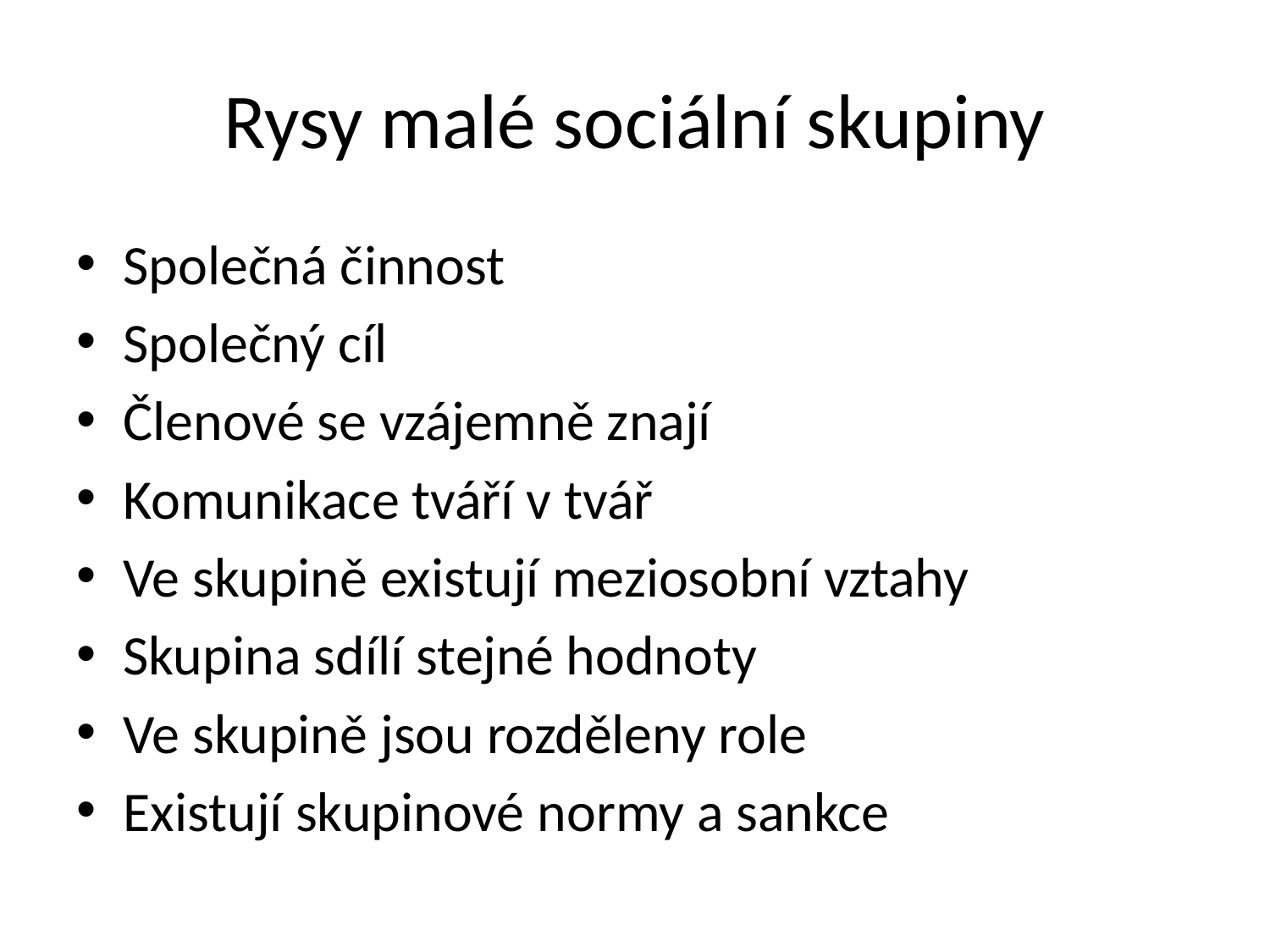

# Rysy malé sociální skupiny
Společná činnost
Společný cíl
Členové se vzájemně znají
Komunikace tváří v tvář
Ve skupině existují meziosobní vztahy
Skupina sdílí stejné hodnoty
Ve skupině jsou rozděleny role
Existují skupinové normy a sankce